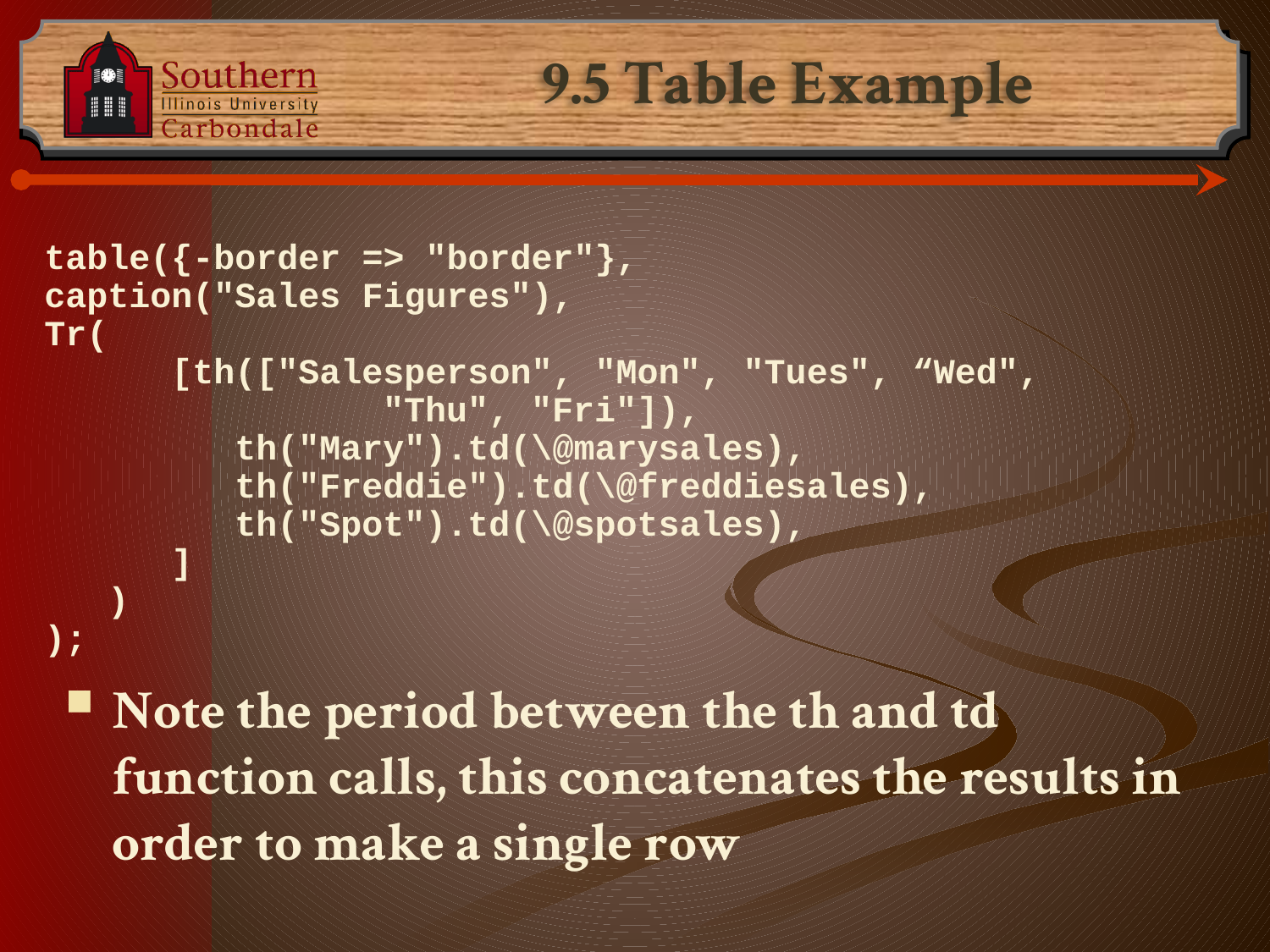

# 9.5 Table Example
table({-border => "border"},
caption("Sales Figures"),
Tr(
	[th(["Salesperson", "Mon", "Tues", “Wed",
		    "Thu", "Fri"]),
	   th("Mary").td(\@marysales),
    	   th("Freddie").td(\@freddiesales),
	   th("Spot").td(\@spotsales),
	]
   )
);
Note the period between the th and td function calls, this concatenates the results in order to make a single row